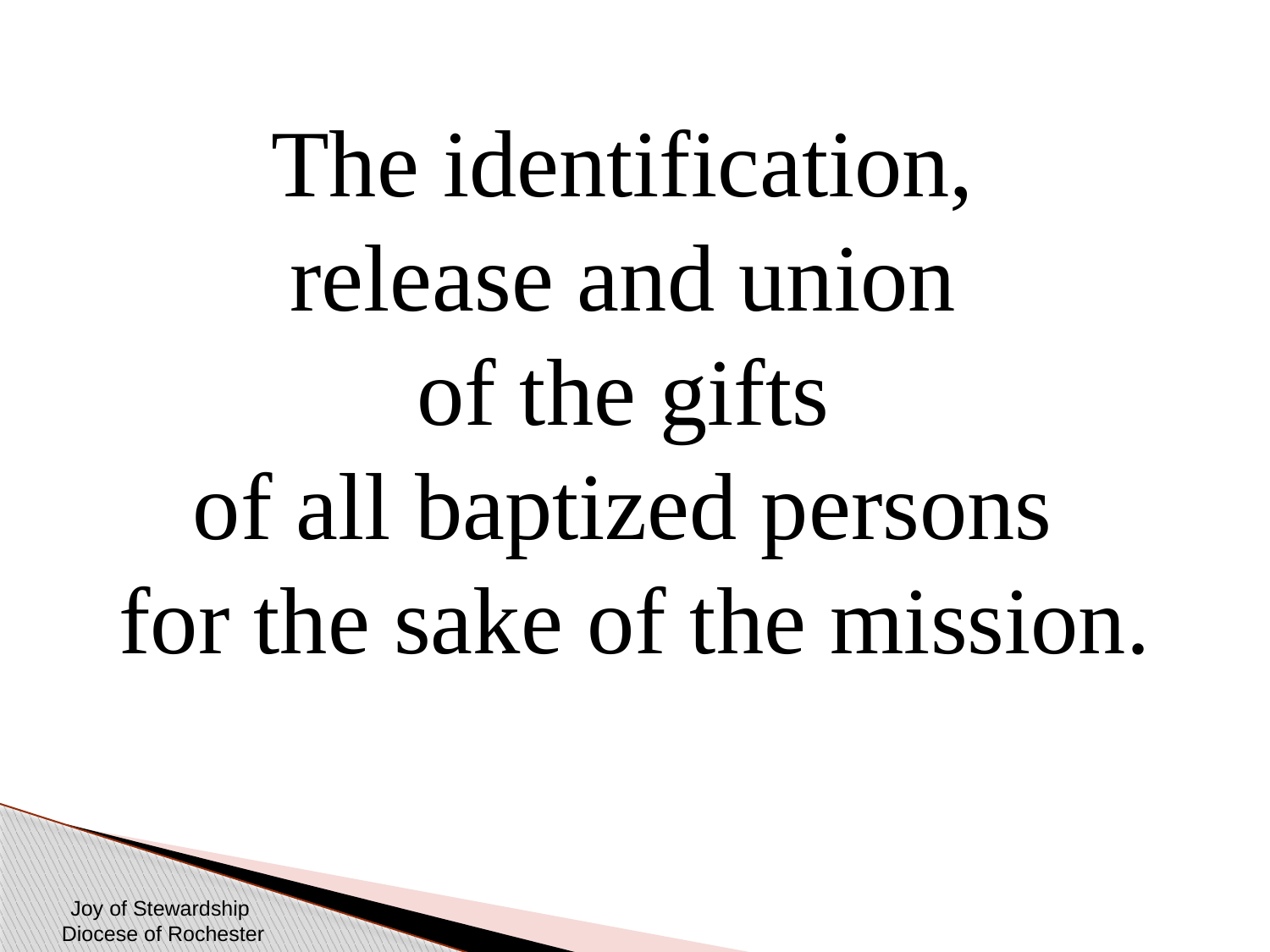

The identification,
release and union
of the gifts
of all baptized persons
for the sake of the mission.
Joy of Stewardship
Diocese of Rochester